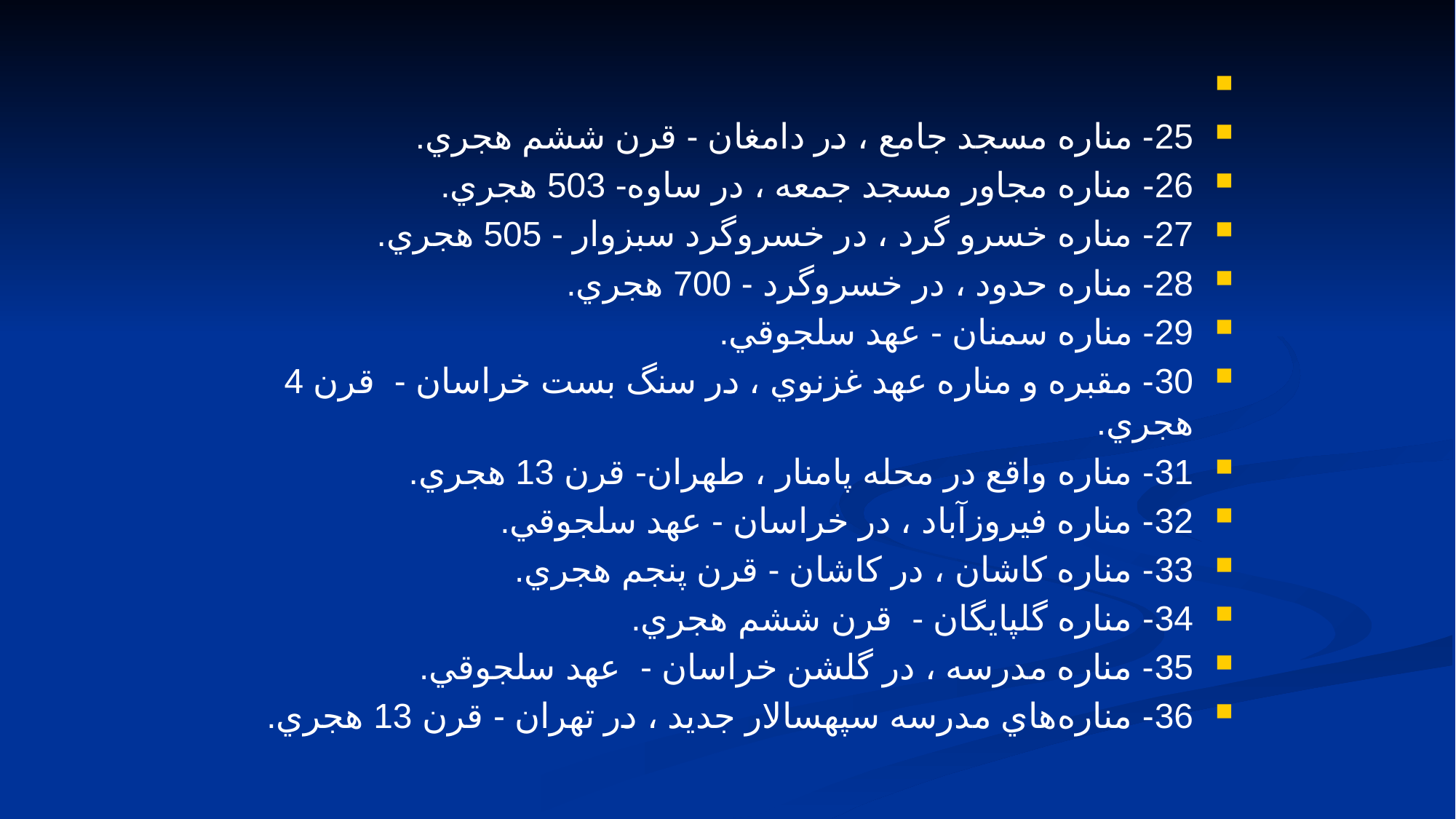

25- مناره مسجد جامع ، در دامغان - قرن ششم هجري.
26- مناره مجاور مسجد جمعه ، در ساوه- 503 هجري.
27- مناره خسرو گرد ، در خسروگرد سبزوار - 505 هجري.
28- مناره حدود ، در خسروگرد - 700 هجري.
29- مناره سمنان - عهد سلجوقي.
30- مقبره و مناره عهد غزنوي ، در سنگ بست خراسان -  قرن 4 هجري.
31- مناره واقع در محله پامنار ، طهران- قرن 13 هجري.
32- مناره فيروزآباد ، در خراسان - عهد سلجوقي.
33- مناره كاشان ، در كاشان - قرن پنجم هجري.
34- مناره گلپايگان -  قرن ششم هجري.
35- مناره مدرسه ، در گلشن خراسان -  عهد سلجوقي.
36- مناره‌هاي مدرسه سپهسالار جديد ، در تهران - قرن 13 هجري.